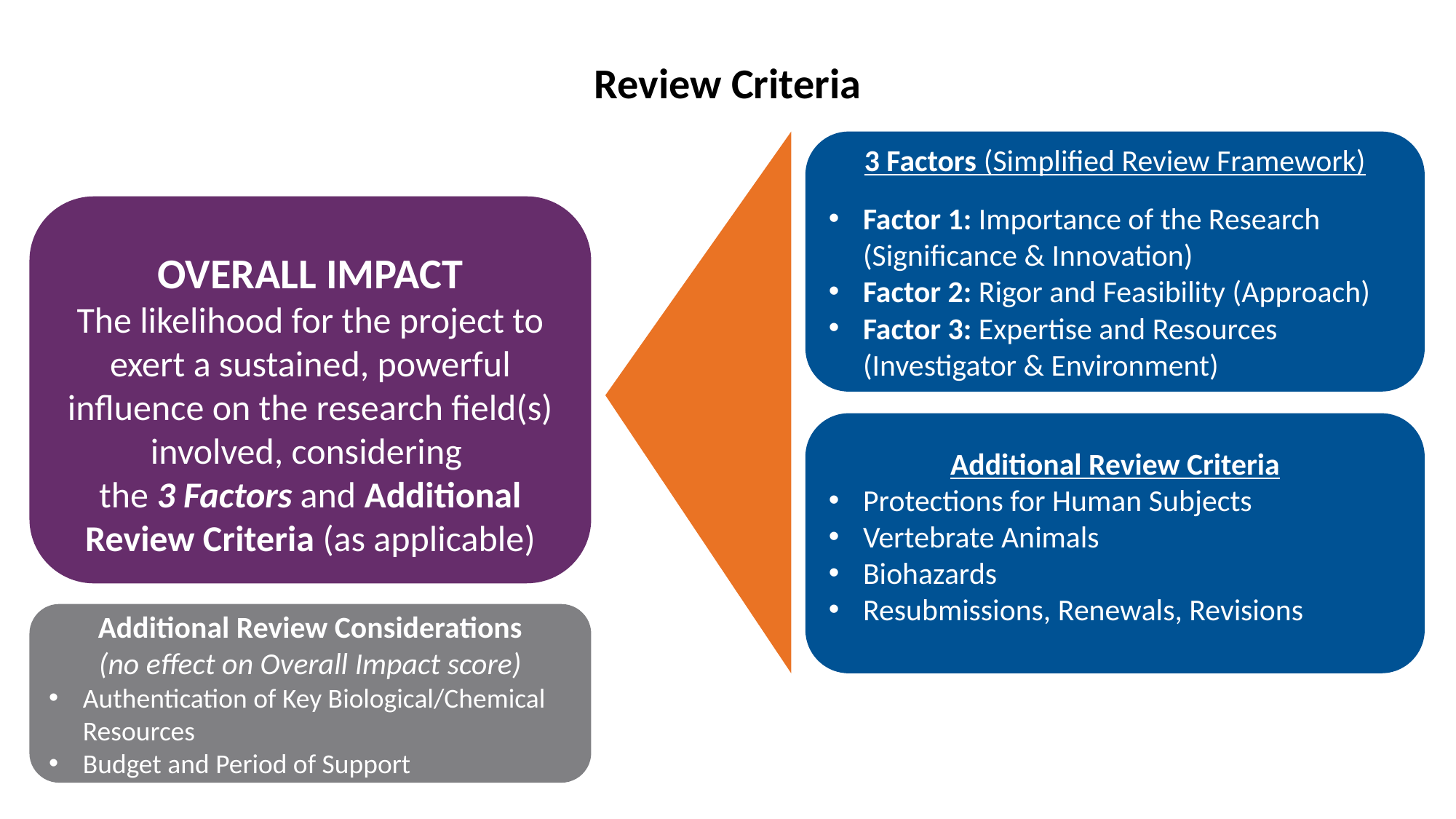

# Review Criteria
3 Factors (Simplified Review Framework)

Factor 1: Importance of the Research (Significance & Innovation)
Factor 2: Rigor and Feasibility (Approach)
Factor 3: Expertise and Resources (Investigator & Environment)
OVERALL IMPACT
The likelihood for the project to exert a sustained, powerful influence on the research field(s) involved, considering
the 3 Factors and Additional Review Criteria (as applicable)

Additional Review Criteria
Protections for Human Subjects
Vertebrate Animals
Biohazards
Resubmissions, Renewals, Revisions

Additional Review Considerations
(no effect on Overall Impact score)
Authentication of Key Biological/Chemical Resources
Budget and Period of Support